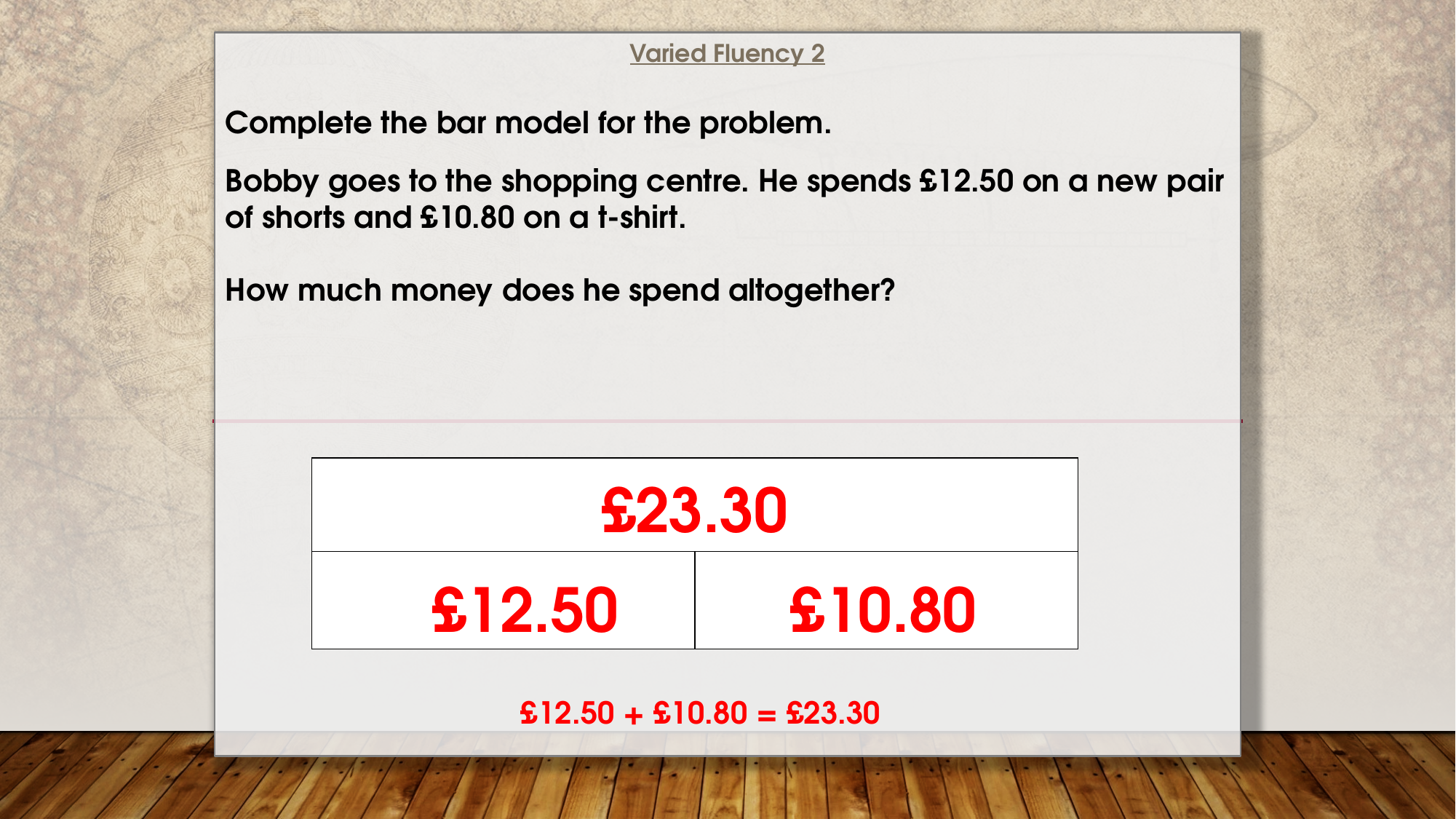

Varied Fluency 2

Complete the bar model for the problem.

Bobby goes to the shopping centre. He spends £12.50 on a new pair of shorts and £10.80 on a t-shirt.

How much money does he spend altogether?

|  |  |
| --- | --- |
|  |  |
£23.30
£12.50
£10.80
£12.50 + £10.80 = £23.30